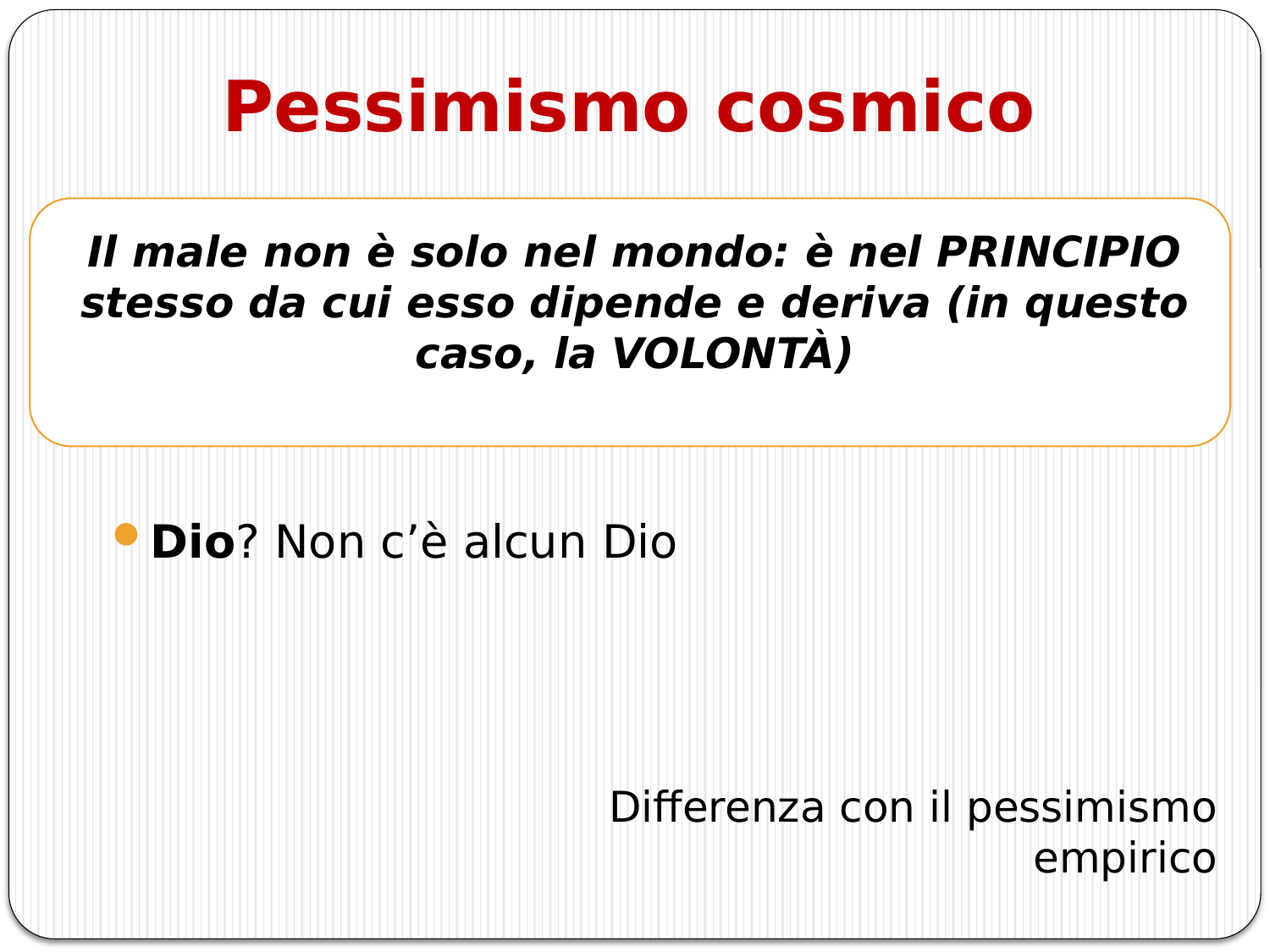

# Pessimismo cosmico

Il male non è solo nel mondo: è nel PRINCIPIO stesso da cui esso dipende e deriva (in questo caso, la VOLONTÀ)

Dio? Non c’è alcun Dio

Differenza con il pessimismo empirico